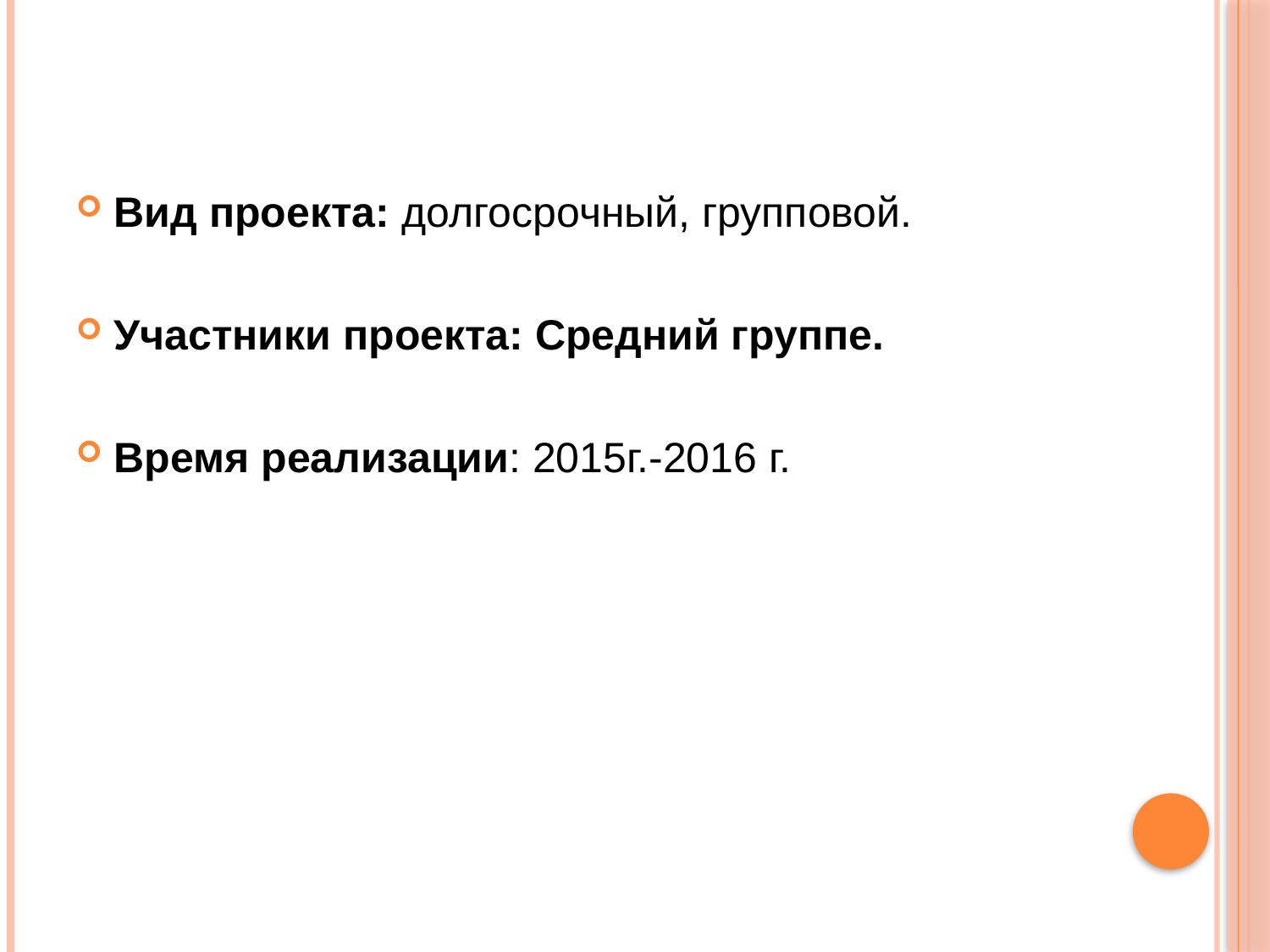

Вид проекта: долгосрочный, групповой.

Участники проекта: Средний группе.

Время реализации: 2015г.-2016 г.